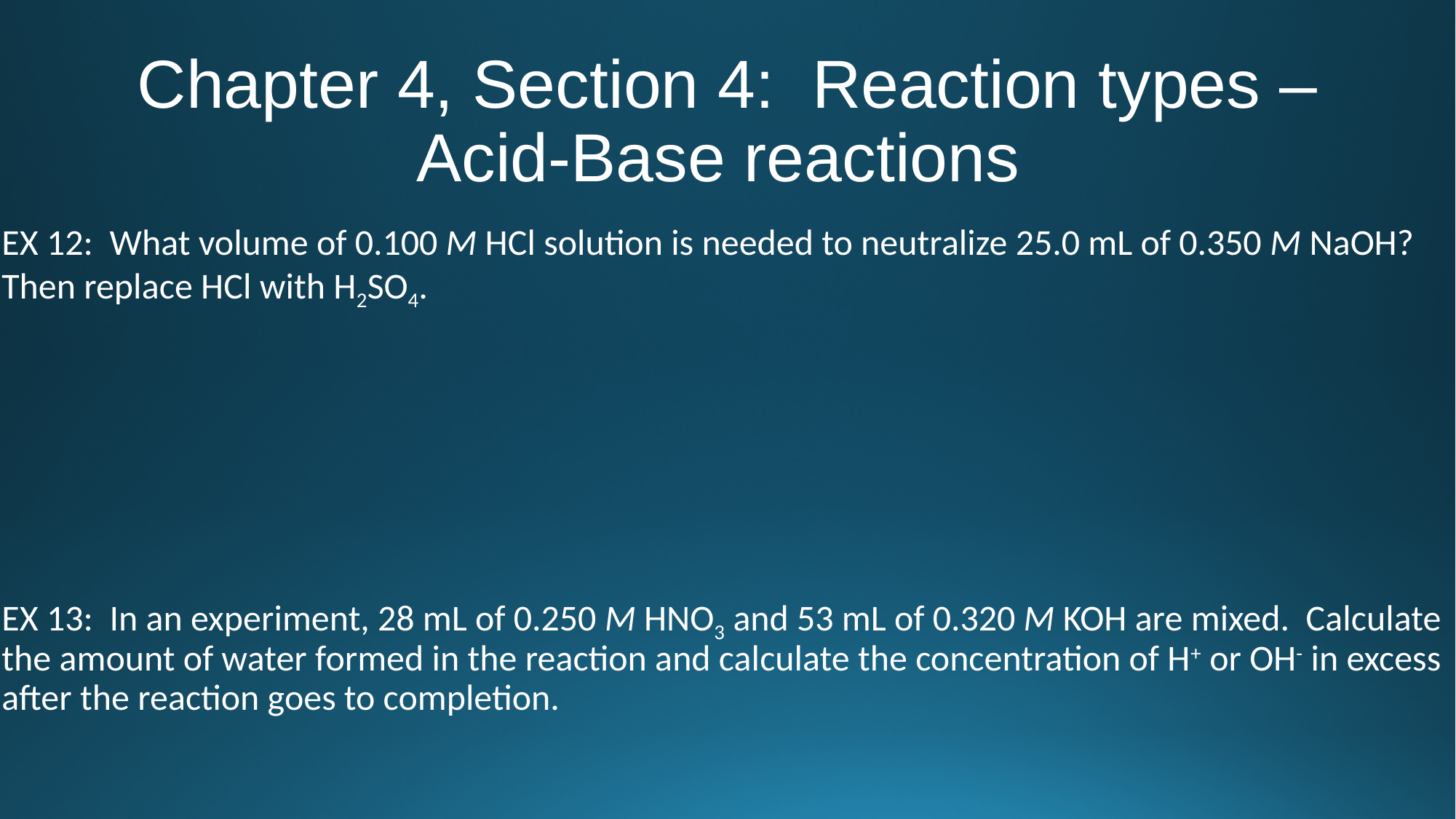

# Chapter 4, Section 4:  Reaction types – Acid-Base reactions
EX 12:  What volume of 0.100 M HCl solution is needed to neutralize 25.0 mL of 0.350 M NaOH?  Then replace HCl with H2SO4.

EX 13:  In an experiment, 28 mL of 0.250 M HNO3 and 53 mL of 0.320 M KOH are mixed.  Calculate the amount of water formed in the reaction and calculate the concentration of H+ or OH- in excess after the reaction goes to completion.